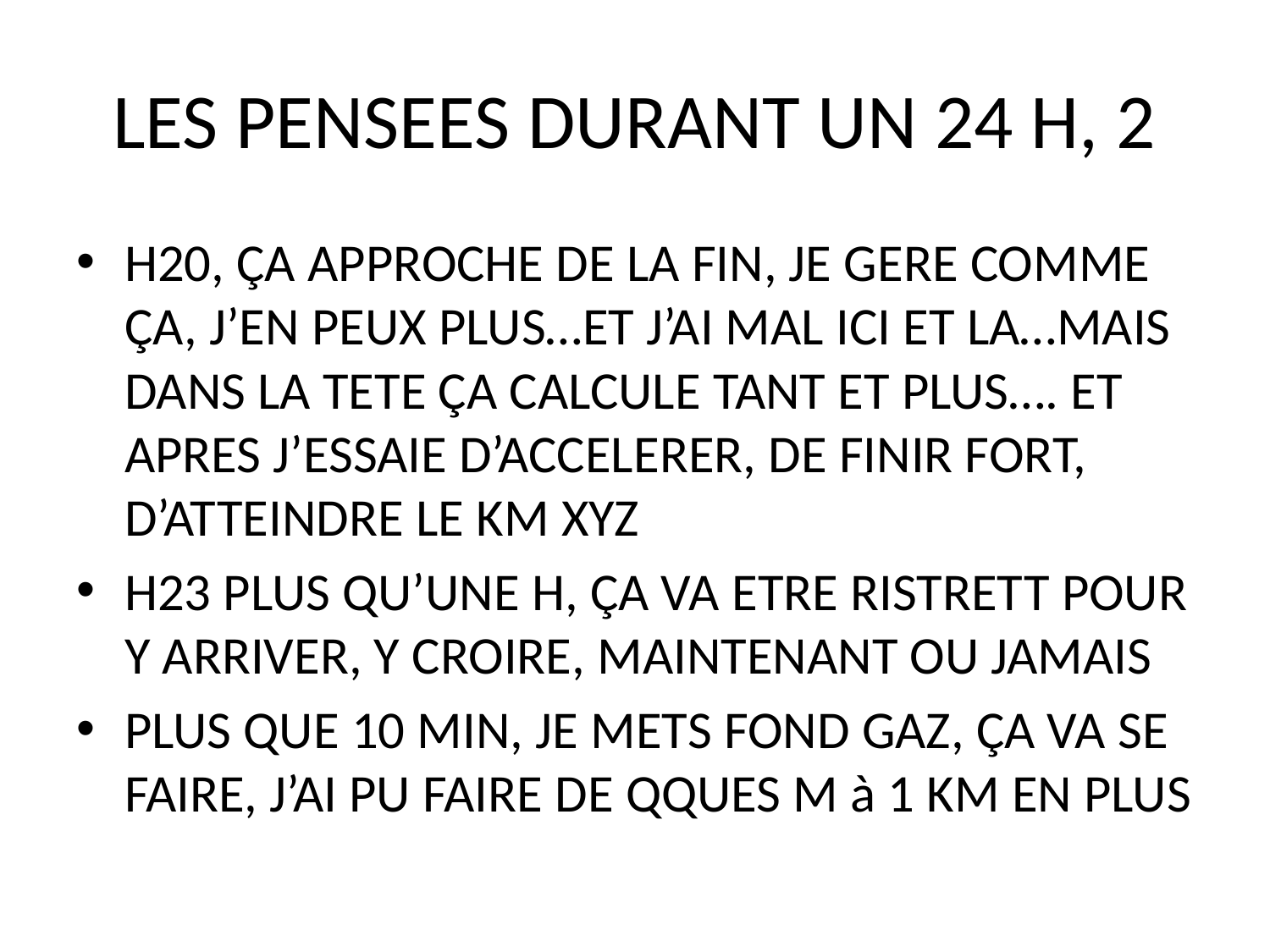

# LES PENSEES DURANT UN 24 H, 2
H20, ÇA APPROCHE DE LA FIN, JE GERE COMME ÇA, J’EN PEUX PLUS…ET J’AI MAL ICI ET LA…MAIS DANS LA TETE ÇA CALCULE TANT ET PLUS…. ET APRES J’ESSAIE D’ACCELERER, DE FINIR FORT, D’ATTEINDRE LE KM XYZ
H23 PLUS QU’UNE H, ÇA VA ETRE RISTRETT POUR Y ARRIVER, Y CROIRE, MAINTENANT OU JAMAIS
PLUS QUE 10 MIN, JE METS FOND GAZ, ÇA VA SE FAIRE, J’AI PU FAIRE DE QQUES M à 1 KM EN PLUS